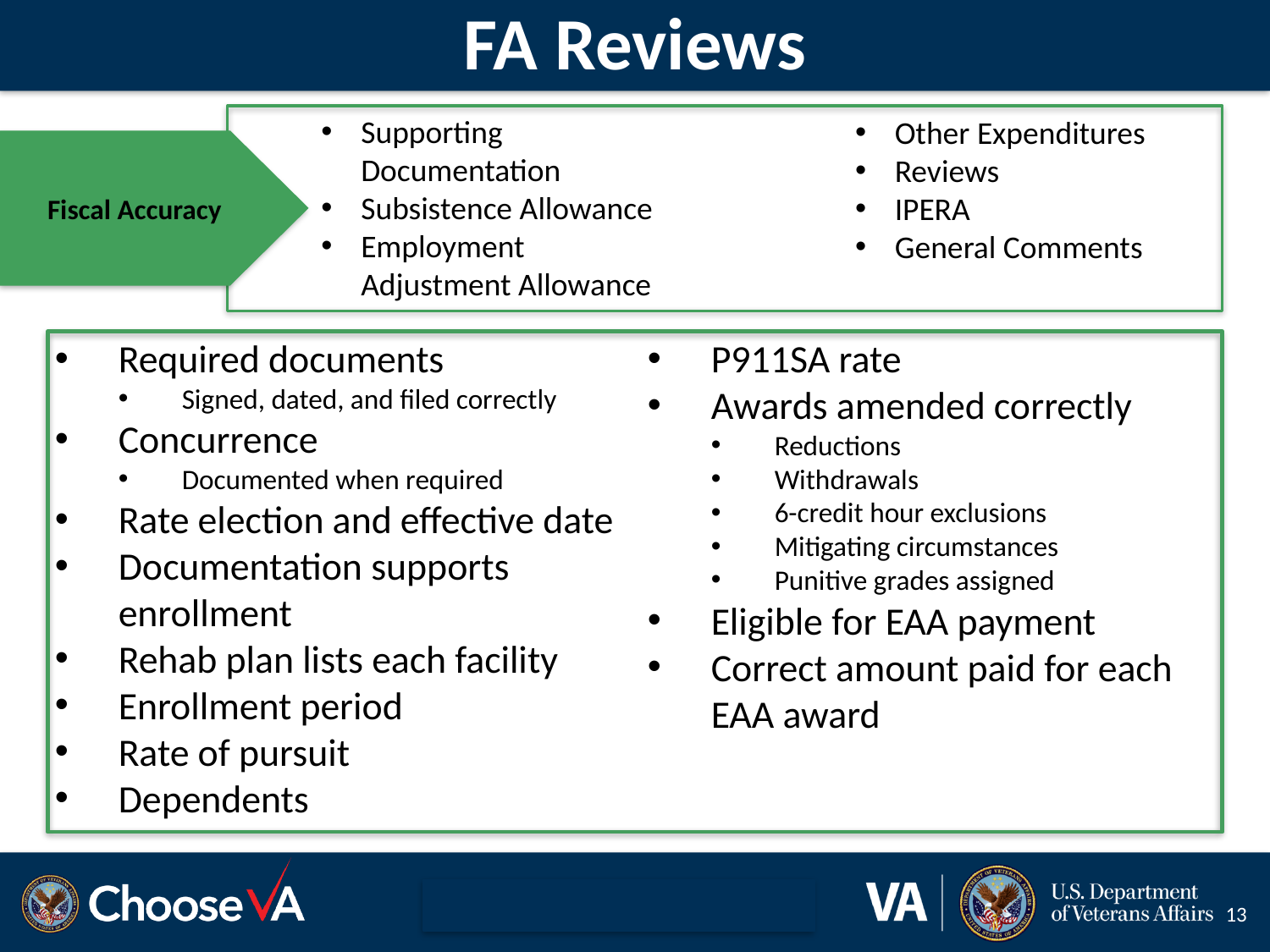

# FA Reviews

Supporting Documentation
Subsistence Allowance
Employment Adjustment Allowance
Other Expenditures
Reviews
IPERA
General Comments
Fiscal Accuracy
Required documents
Signed, dated, and filed correctly
Concurrence
Documented when required
Rate election and effective date
Documentation supports enrollment
Rehab plan lists each facility
Enrollment period
Rate of pursuit
Dependents
P911SA rate
Awards amended correctly
Reductions
Withdrawals
6-credit hour exclusions
Mitigating circumstances
Punitive grades assigned
Eligible for EAA payment
Correct amount paid for each EAA award

13